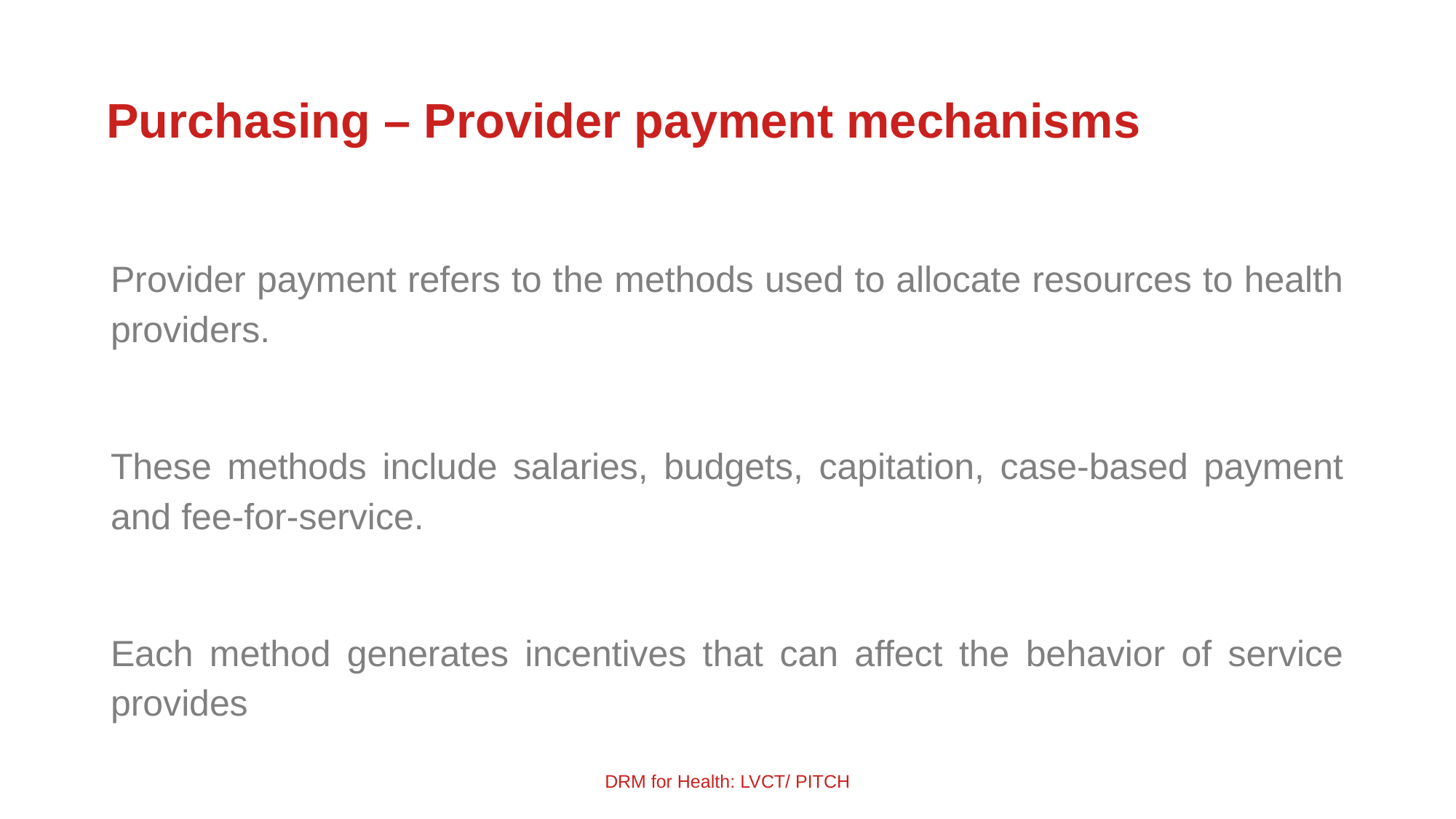

Purchasing – Provider payment mechanisms
Provider payment refers to the methods used to allocate resources to health providers.

These methods include salaries, budgets, capitation, case-based payment and fee-for-service.

Each method generates incentives that can affect the behavior of service provides